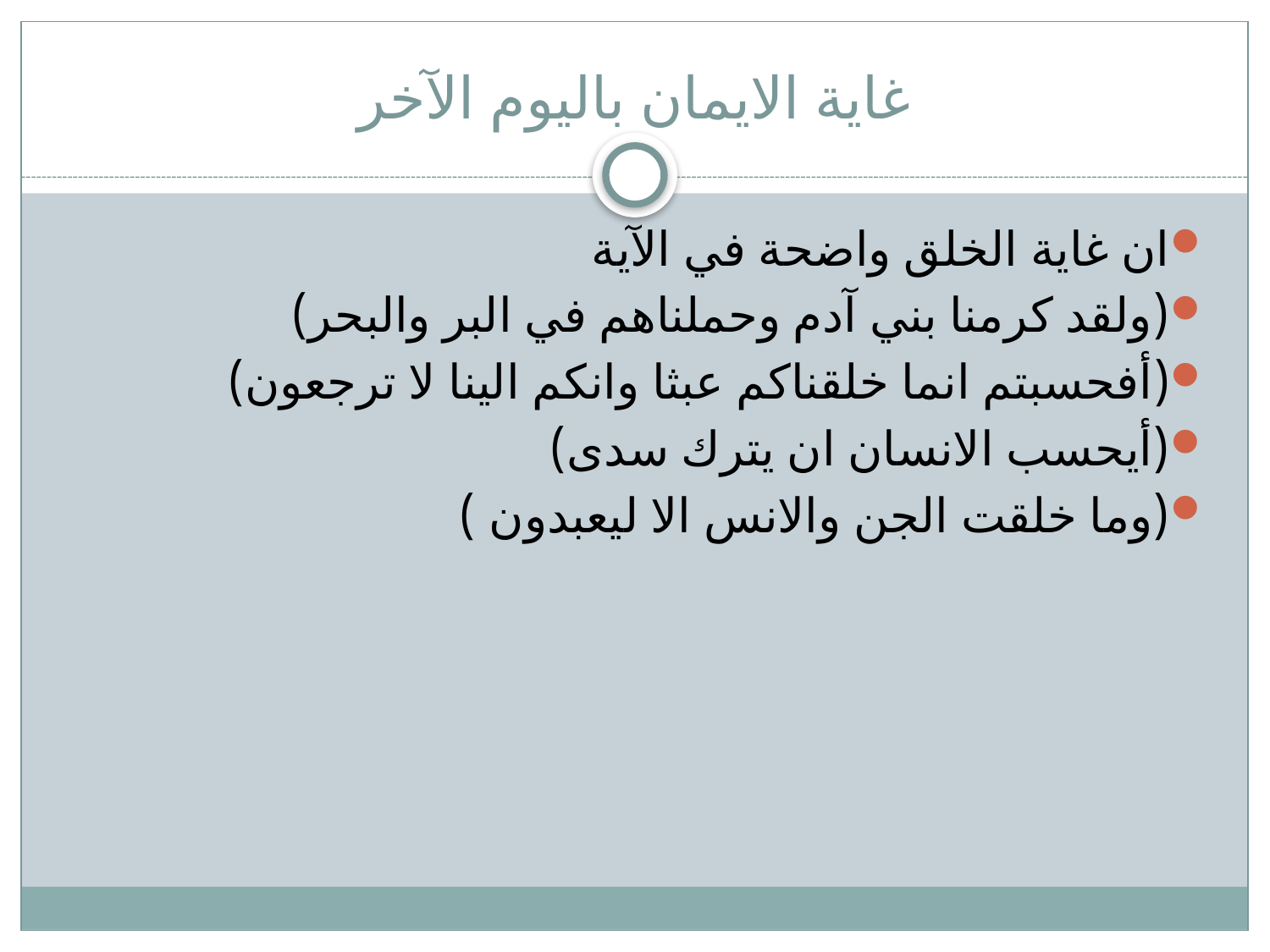

# غاية الايمان باليوم الآخر
ان غاية الخلق واضحة في الآية
(ولقد كرمنا بني آدم وحملناهم في البر والبحر)
(أفحسبتم انما خلقناكم عبثا وانكم الينا لا ترجعون)
(أيحسب الانسان ان يترك سدى)
(وما خلقت الجن والانس الا ليعبدون )